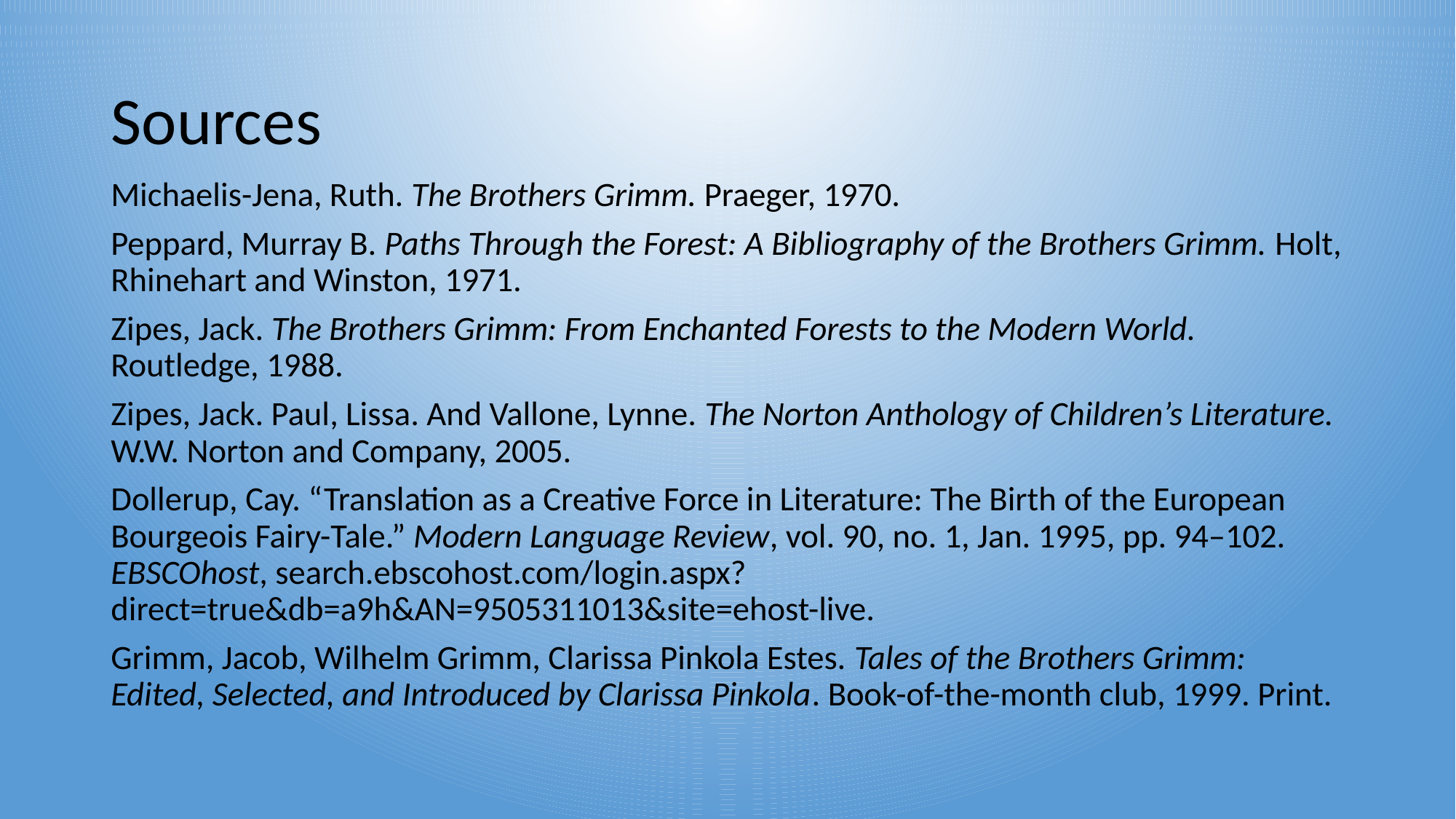

# Sources
Michaelis-Jena, Ruth. The Brothers Grimm. Praeger, 1970.
Peppard, Murray B. Paths Through the Forest: A Bibliography of the Brothers Grimm. Holt, Rhinehart and Winston, 1971.
Zipes, Jack. The Brothers Grimm: From Enchanted Forests to the Modern World. Routledge, 1988.
Zipes, Jack. Paul, Lissa. And Vallone, Lynne. The Norton Anthology of Children’s Literature. W.W. Norton and Company, 2005.
Dollerup, Cay. “Translation as a Creative Force in Literature: The Birth of the European Bourgeois Fairy-Tale.” Modern Language Review, vol. 90, no. 1, Jan. 1995, pp. 94–102. EBSCOhost, search.ebscohost.com/login.aspx?direct=true&db=a9h&AN=9505311013&site=ehost-live.
Grimm, Jacob, Wilhelm Grimm, Clarissa Pinkola Estes. Tales of the Brothers Grimm: Edited, Selected, and Introduced by Clarissa Pinkola. Book-of-the-month club, 1999. Print.